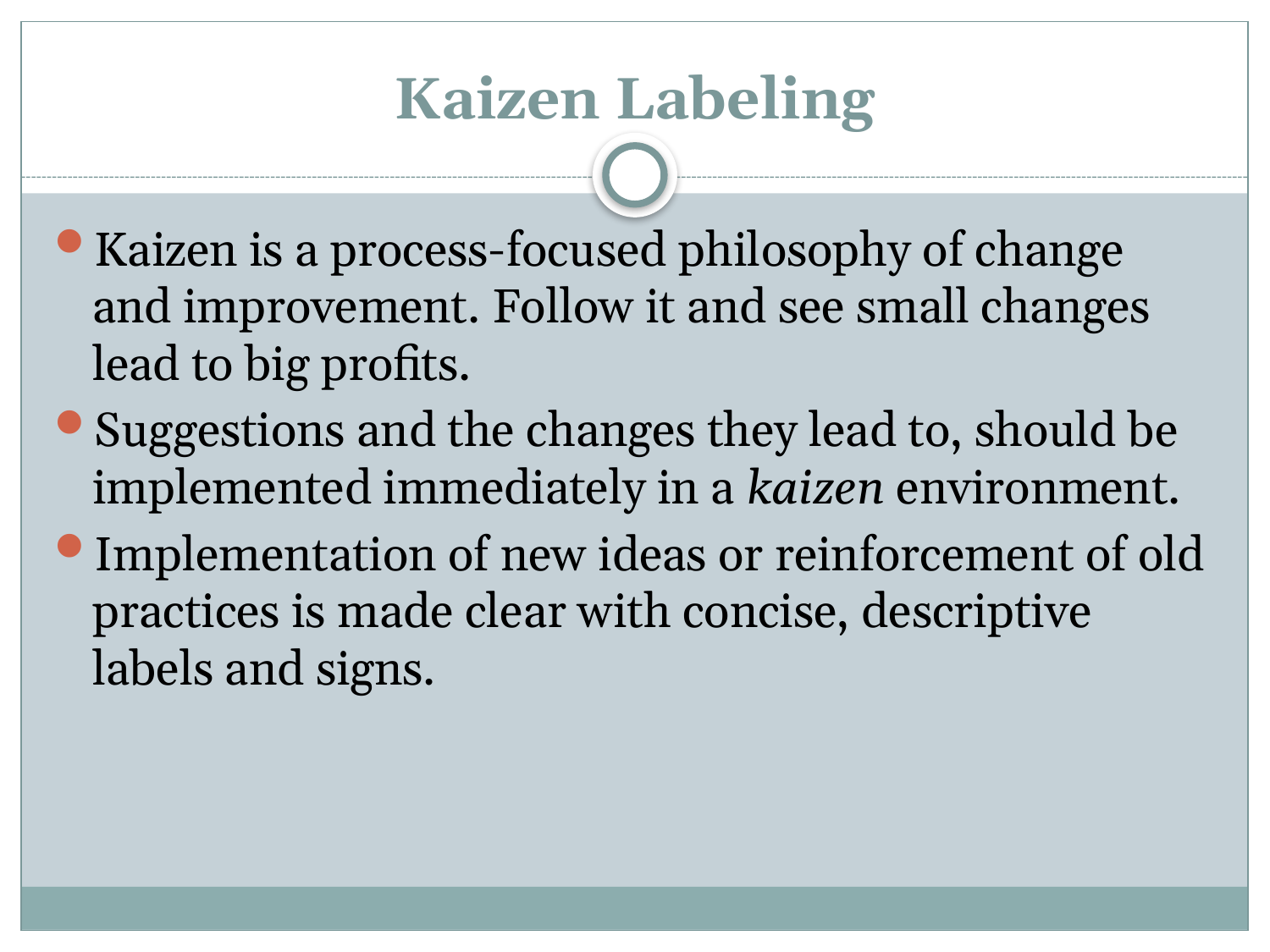

# Kaizen Labeling
Kaizen is a process-focused philosophy of change and improvement. Follow it and see small changes lead to big profits.
Suggestions and the changes they lead to, should be implemented immediately in a kaizen environment.
Implementation of new ideas or reinforcement of old practices is made clear with concise, descriptive labels and signs.